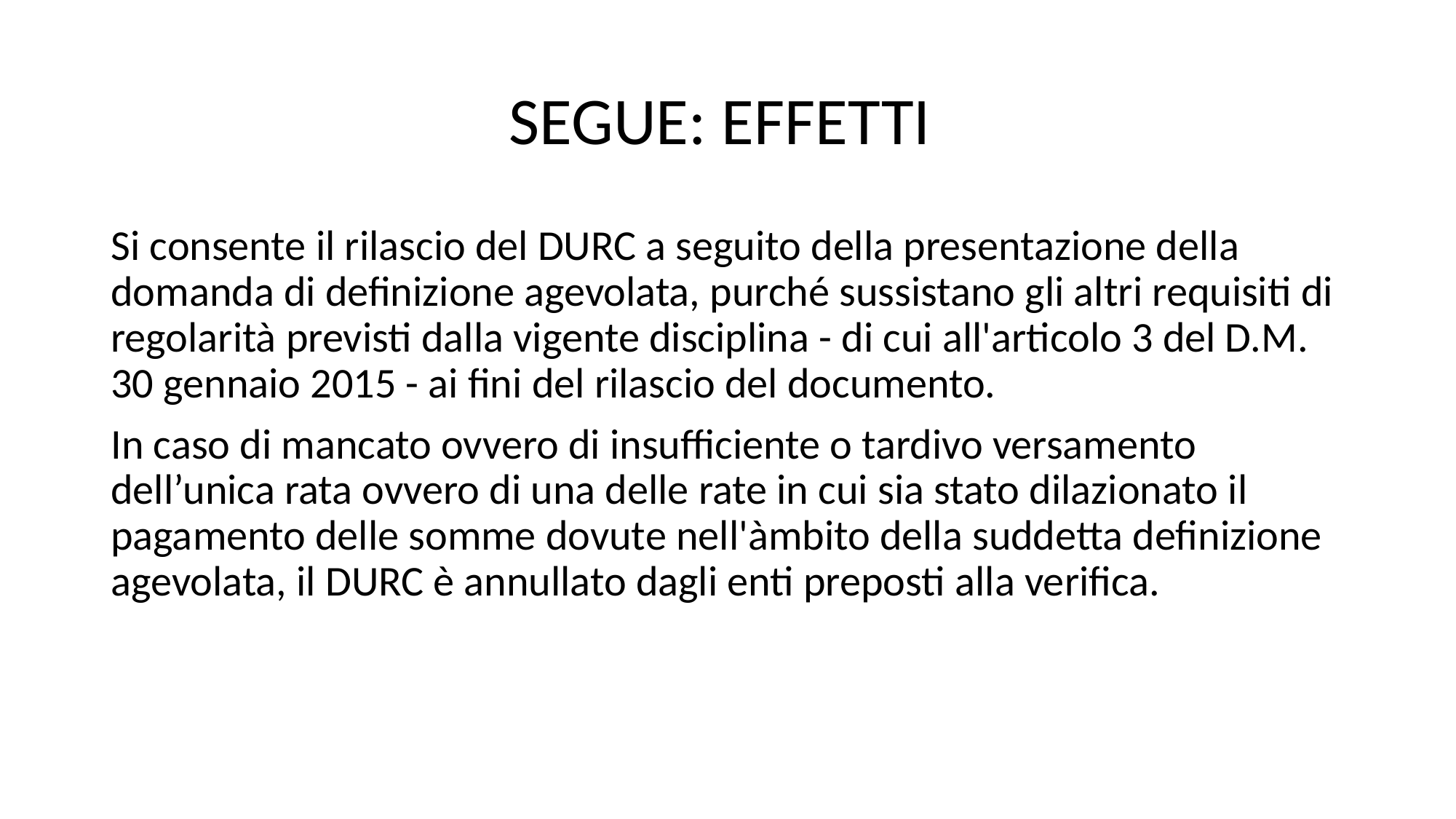

# SEGUE: EFFETTI
Si consente il rilascio del DURC a seguito della presentazione della domanda di definizione agevolata, purché sussistano gli altri requisiti di regolarità previsti dalla vigente disciplina - di cui all'articolo 3 del D.M. 30 gennaio 2015 - ai fini del rilascio del documento.
In caso di mancato ovvero di insufficiente o tardivo versamento dell’unica rata ovvero di una delle rate in cui sia stato dilazionato il pagamento delle somme dovute nell'àmbito della suddetta definizione agevolata, il DURC è annullato dagli enti preposti alla verifica.